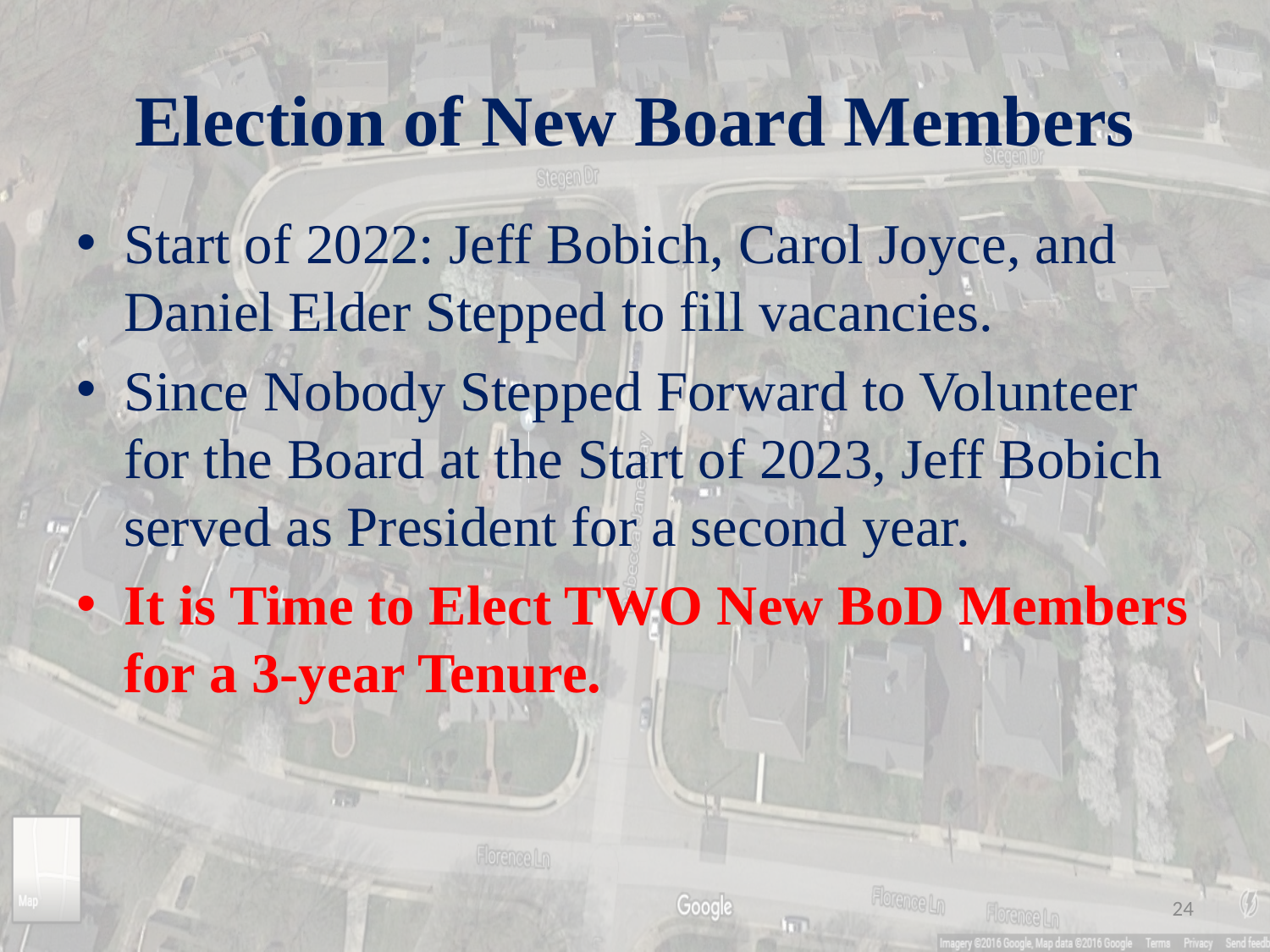

# Election of New Board Members
Start of 2022: Jeff Bobich, Carol Joyce, and Daniel Elder Stepped to fill vacancies.
Since Nobody Stepped Forward to Volunteer for the Board at the Start of 2023, Jeff Bobich served as President for a second year.
It is Time to Elect TWO New BoD Members for a 3-year Tenure.
24